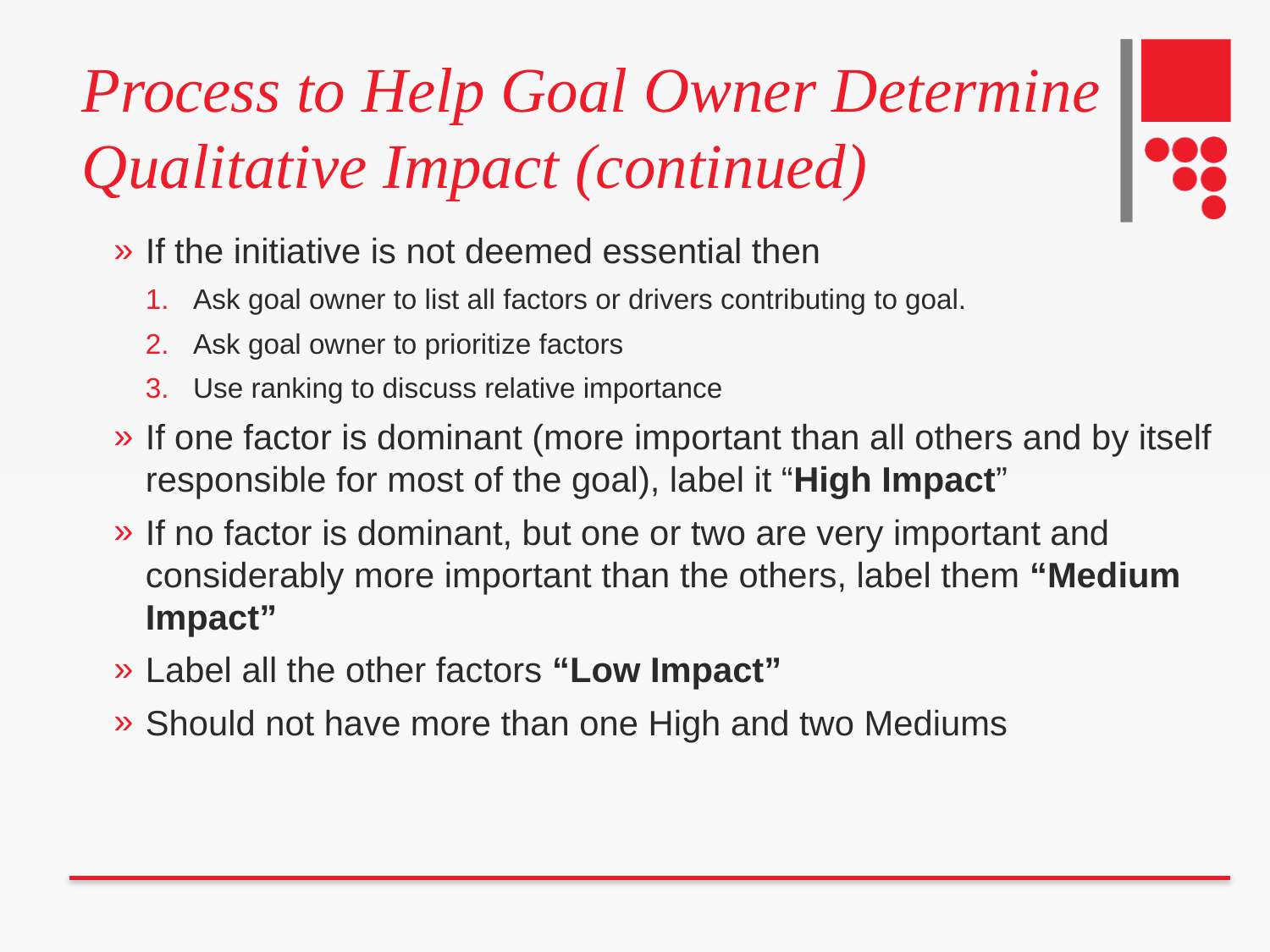

# Process to Help Goal Owner Determine Qualitative Impact (continued)
If the initiative is not deemed essential then
Ask goal owner to list all factors or drivers contributing to goal.
Ask goal owner to prioritize factors
Use ranking to discuss relative importance
If one factor is dominant (more important than all others and by itself responsible for most of the goal), label it “High Impact”
If no factor is dominant, but one or two are very important and considerably more important than the others, label them “Medium Impact”
Label all the other factors “Low Impact”
Should not have more than one High and two Mediums